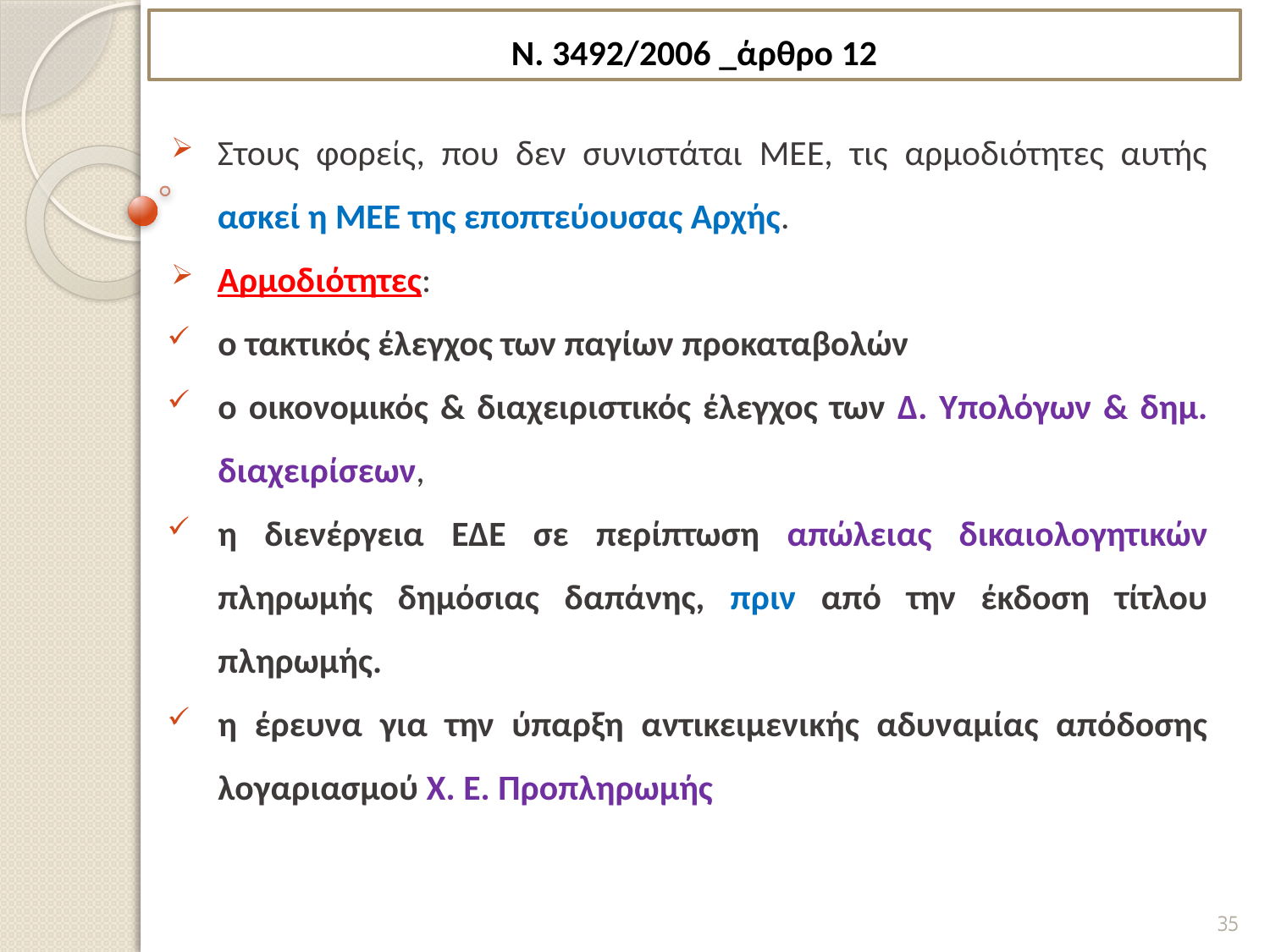

# Ν. 3492/2006 _άρθρο 12
Στους φορείς, που δεν συνιστάται ΜΕΕ, τις αρμοδιότητες αυτής ασκεί η ΜΕΕ της εποπτεύουσας Αρχής.
Αρμοδιότητες:
ο τακτικός έλεγχος των παγίων προκαταβολών
ο οικονομικός & διαχειριστικός έλεγχος των Δ. Υπολόγων & δημ. διαχειρίσεων,
η διενέργεια ΕΔΕ σε περίπτωση απώλειας δικαιολογητικών πληρωμής δημόσιας δαπάνης, πριν από την έκδοση τίτλου πληρωμής.
η έρευνα για την ύπαρξη αντικειμενικής αδυναμίας απόδοσης λογαριασμού Χ. Ε. Προπληρωμής

35